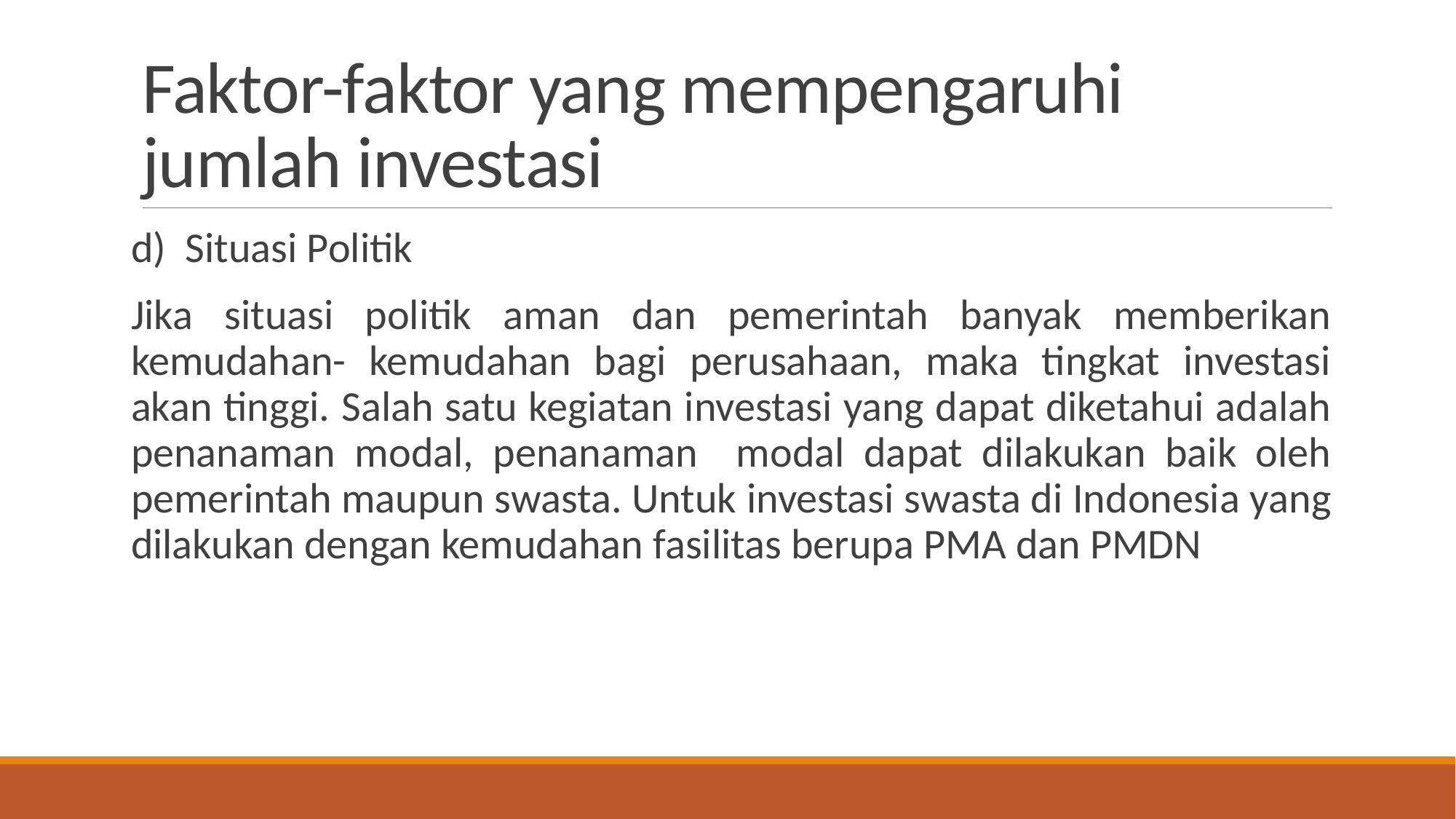

# Faktor-faktor yang mempengaruhi jumlah investasi
d)  Situasi Politik
Jika situasi politik aman dan pemerintah banyak memberikan kemudahan- kemudahan bagi perusahaan, maka tingkat investasi akan tinggi. Salah satu kegiatan investasi yang dapat diketahui adalah penanaman modal, penanaman  modal dapat dilakukan baik oleh pemerintah maupun swasta. Untuk investasi swasta di Indonesia yang dilakukan dengan kemudahan fasilitas berupa PMA dan PMDN